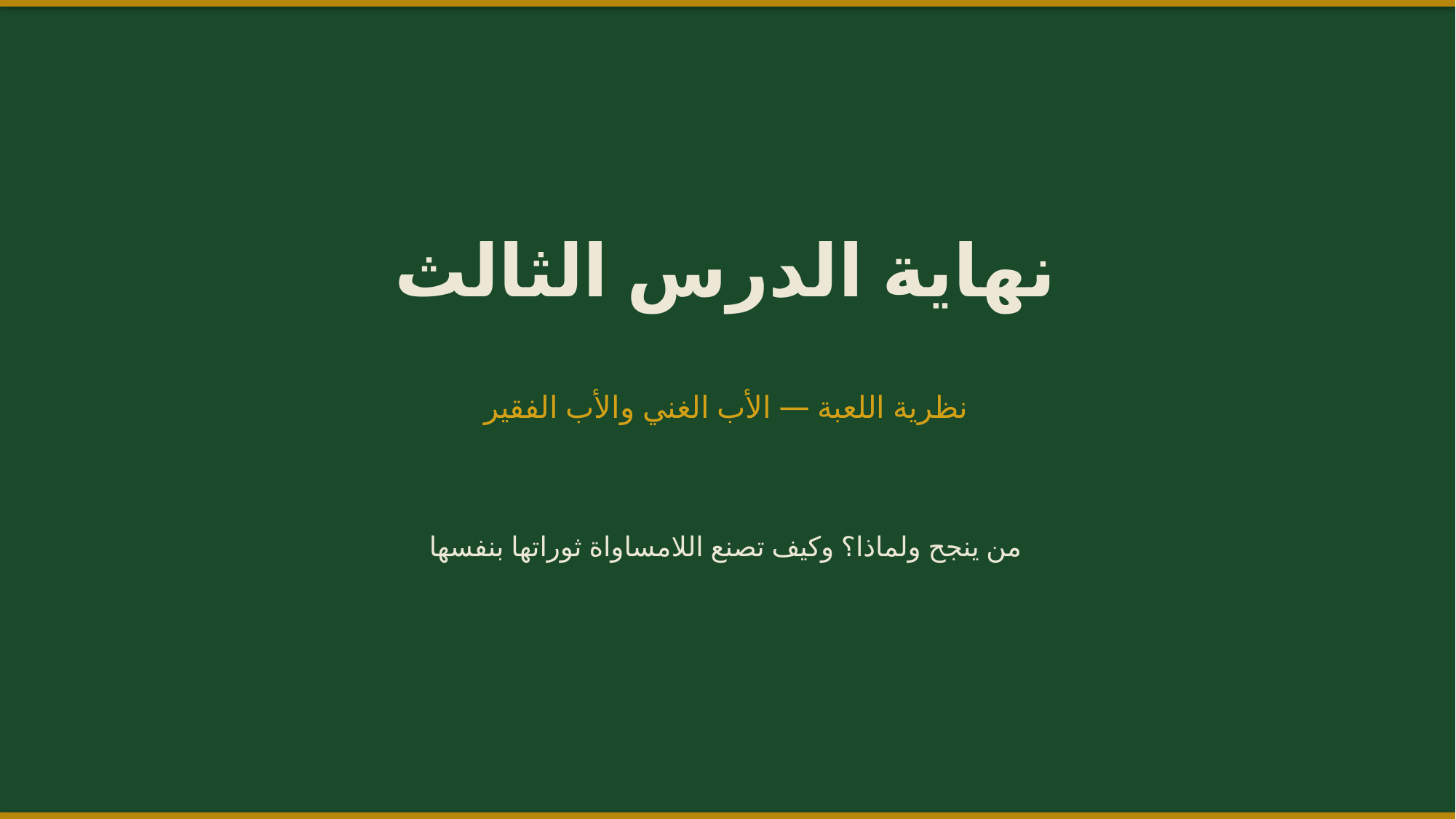

نهاية الدرس الثالث
نظرية اللعبة — الأب الغني والأب الفقير
من ينجح ولماذا؟ وكيف تصنع اللامساواة ثوراتها بنفسها